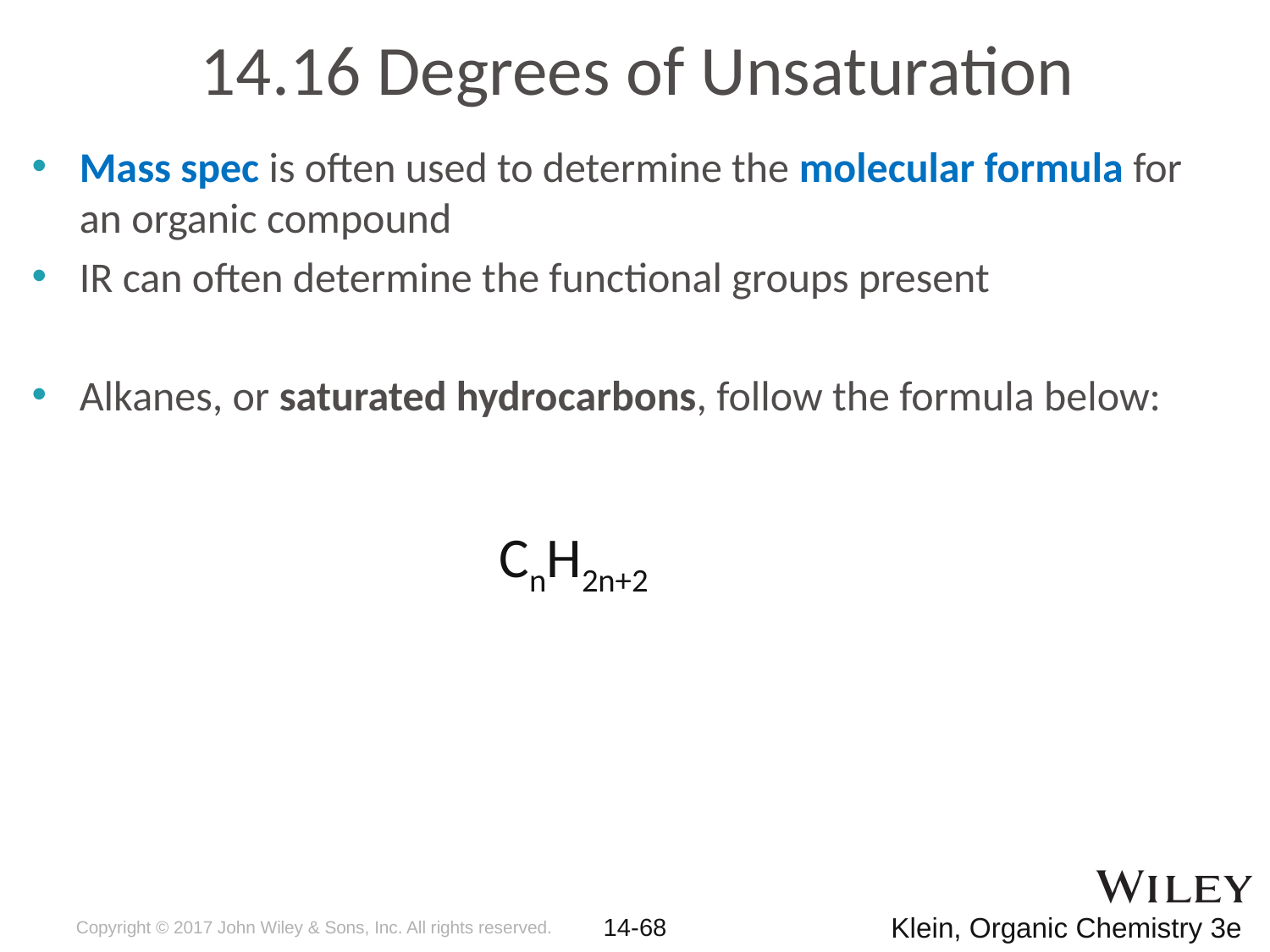

# 14.16 Degrees of Unsaturation
Mass spec is often used to determine the molecular formula for an organic compound
IR can often determine the functional groups present

Alkanes, or saturated hydrocarbons, follow the formula below:

CnH2n+2
Copyright © 2017 John Wiley & Sons, Inc. All rights reserved.
14-68
Klein, Organic Chemistry 3e